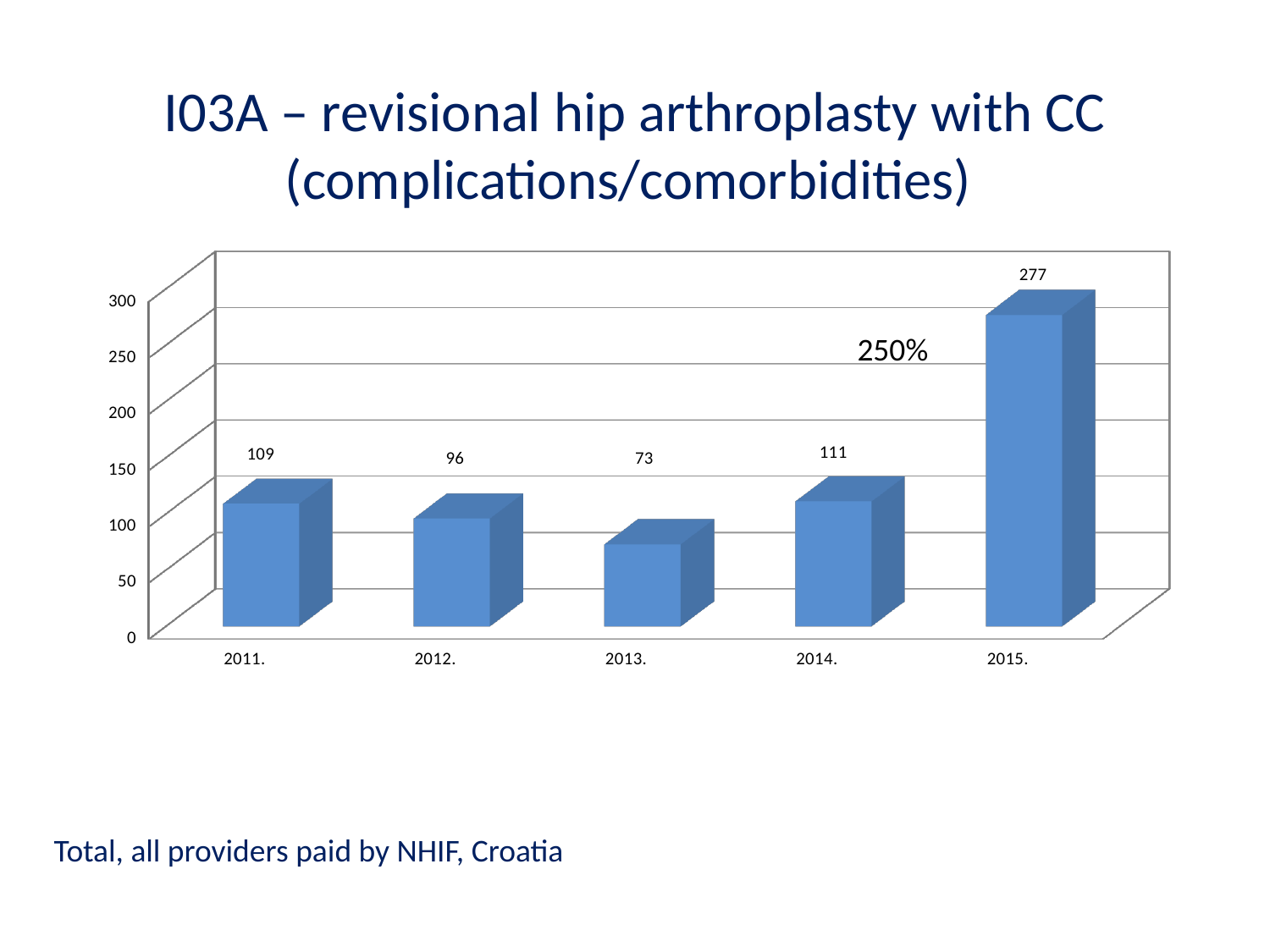

# I03A – revisional hip arthroplasty with CC (complications/comorbidities)

[unsupported chart]

250%
Total, all providers paid by NHIF, Croatia